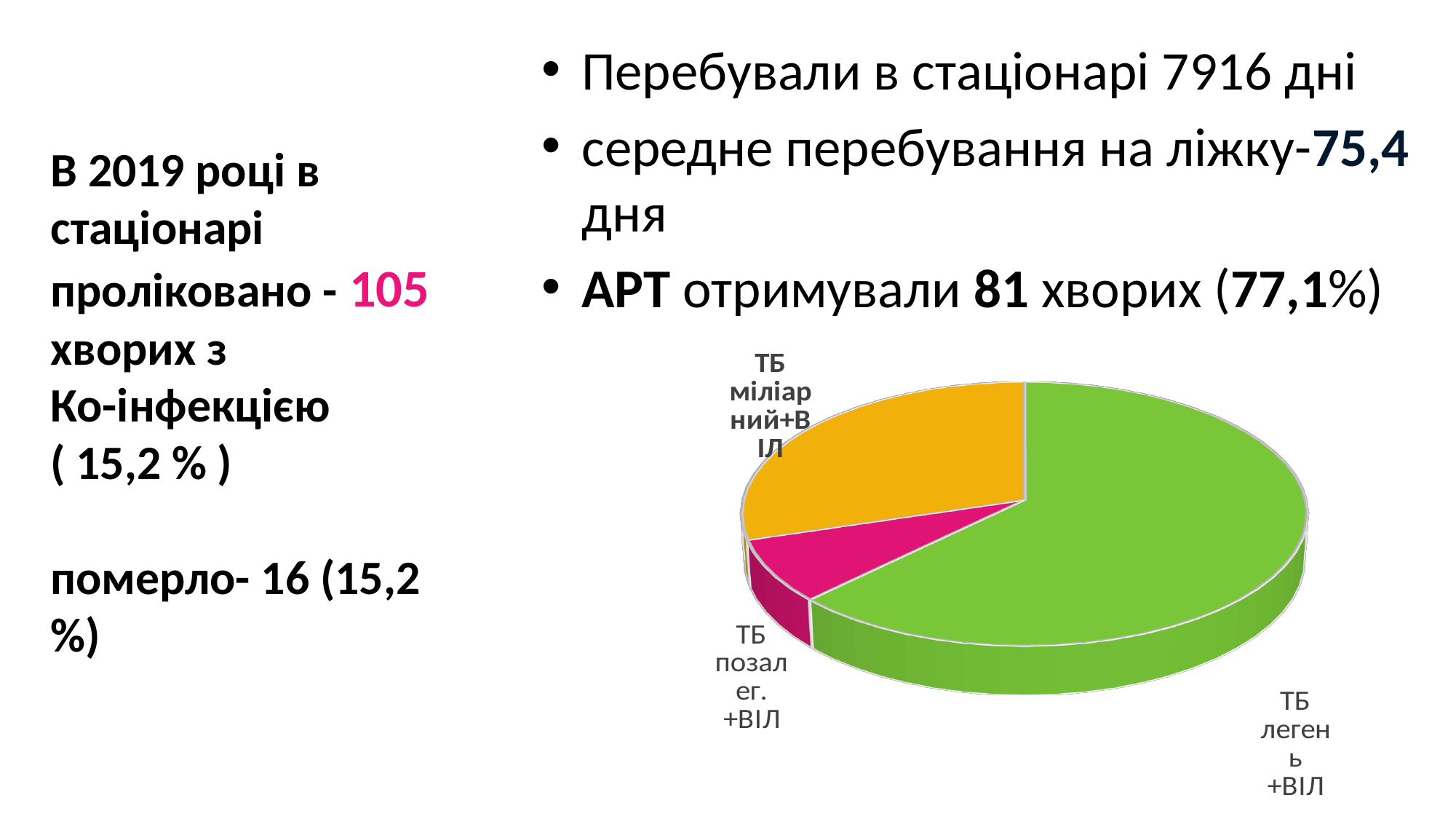

Перебували в стаціонарі 7916 дні
середне перебування на ліжку-75,4 дня
АРТ отримували 81 хворих (77,1%)

# В 2019 році в стаціонарі проліковано - 105 хворих з Ко-інфекцією ( 15,2 % ) померло- 16 (15,2 %)

[unsupported chart]